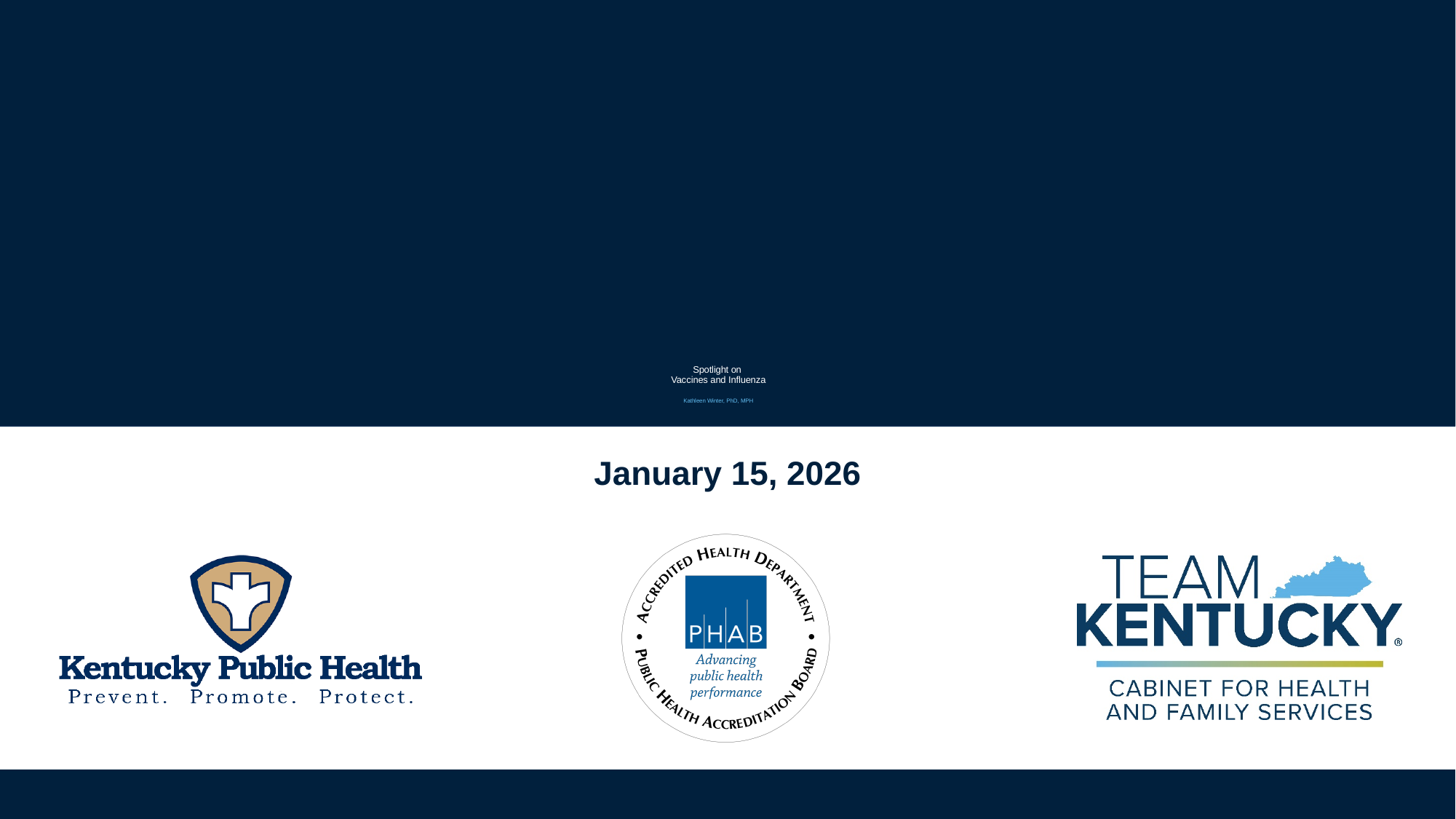

# Spotlight on Vaccines and Influenza Kathleen Winter, PhD, MPH
January 15, 2026